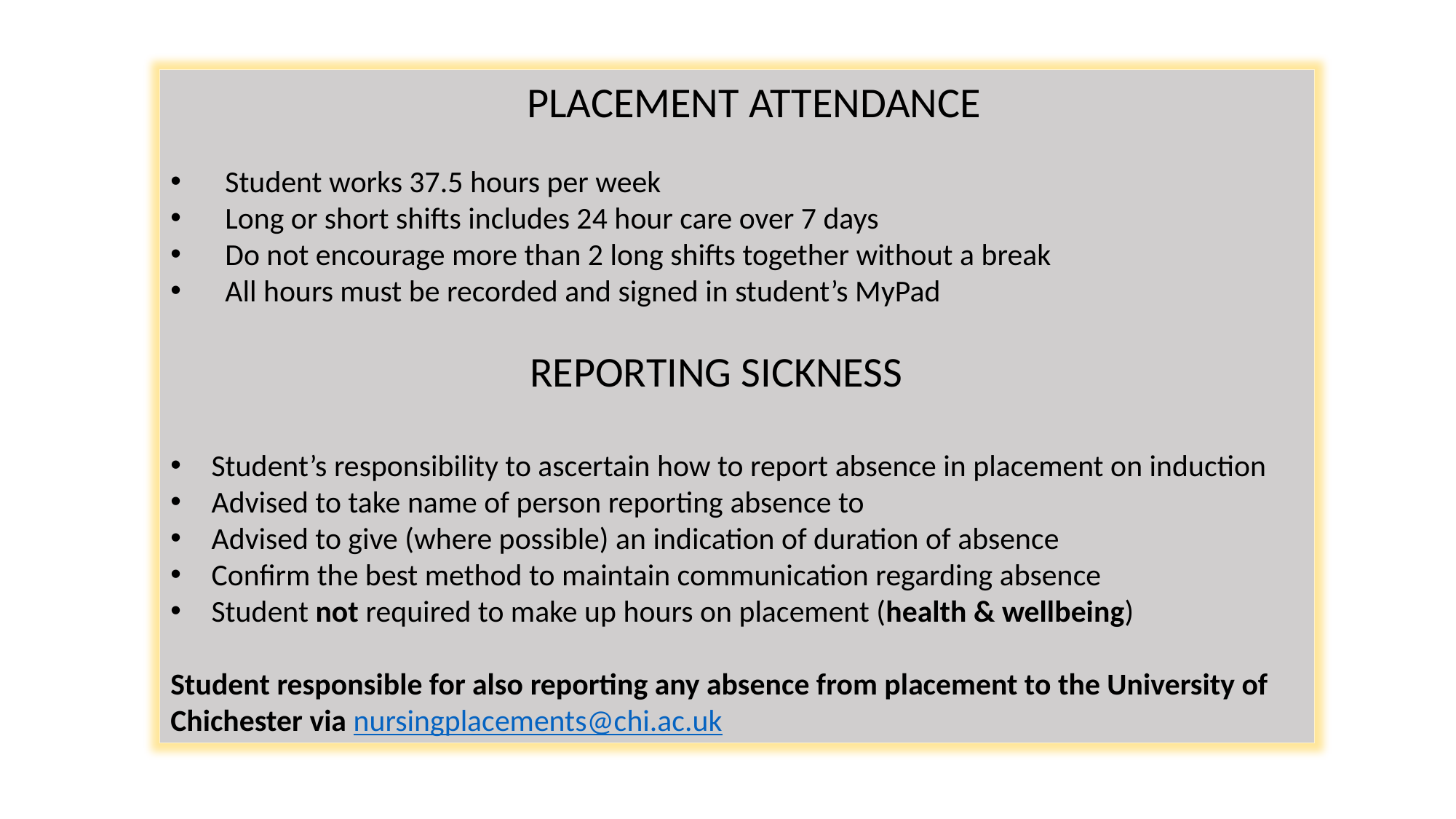

PLACEMENT ATTENDANCE

Student works 37.5 hours per week
Long or short shifts includes 24 hour care over 7 days
Do not encourage more than 2 long shifts together without a break
All hours must be recorded and signed in student’s MyPad

                                                    REPORTING SICKNESS

Student’s responsibility to ascertain how to report absence in placement on induction
Advised to take name of person reporting absence to
Advised to give (where possible) an indication of duration of absence
Confirm the best method to maintain communication regarding absence
Student not required to make up hours on placement (health & wellbeing)

Student responsible for also reporting any absence from placement to the University of Chichester via nursingplacements@chi.ac.uk